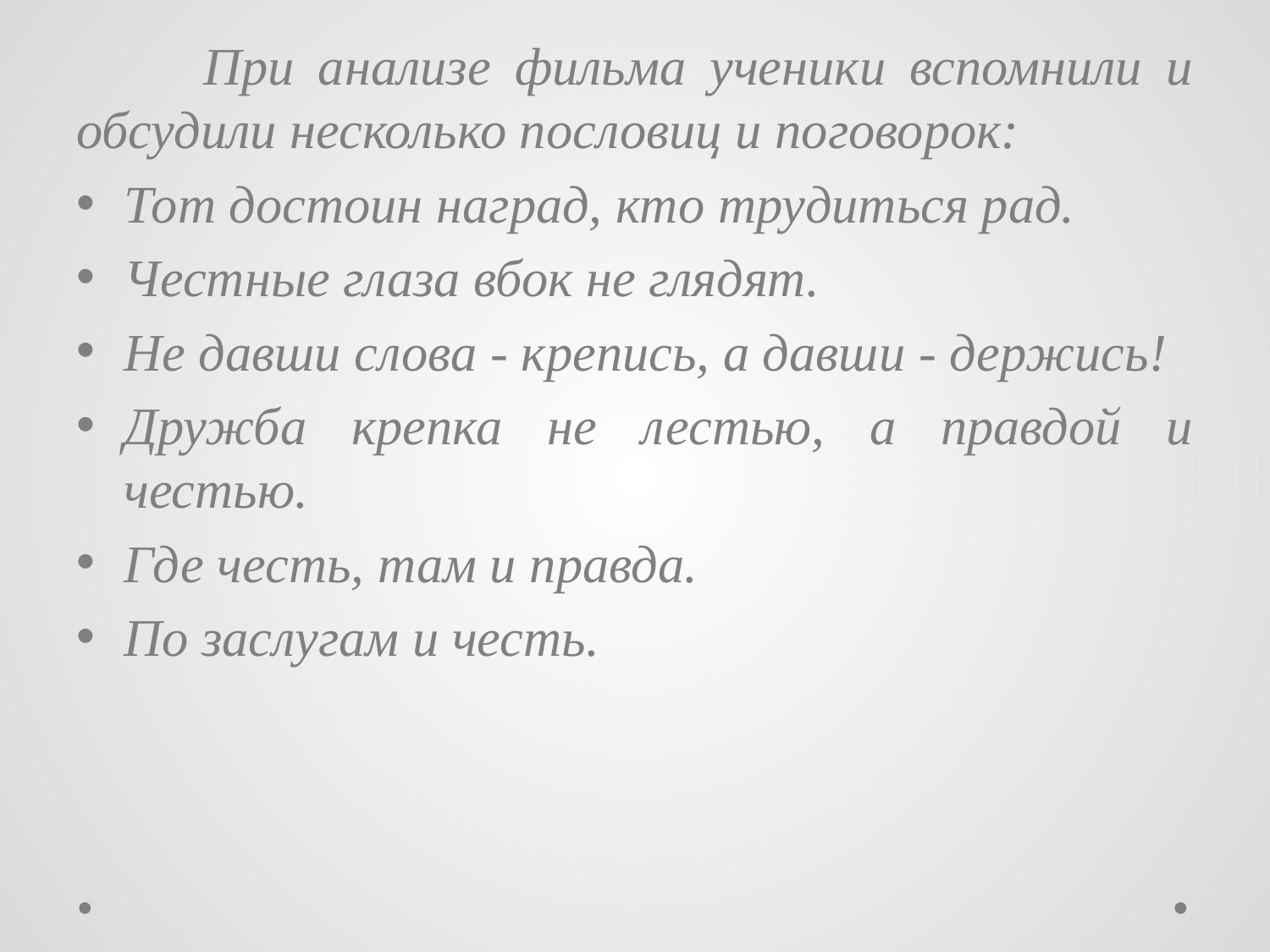

При анализе фильма ученики вспомнили и обсудили несколько пословиц и поговорок:
Тот достоин наград, кто трудиться рад.
Честные глаза вбок не глядят.
Не давши слова - крепись, а давши - держись!
Дружба крепка не лестью, а правдой и честью.
Где честь, там и правда.
По заслугам и честь.